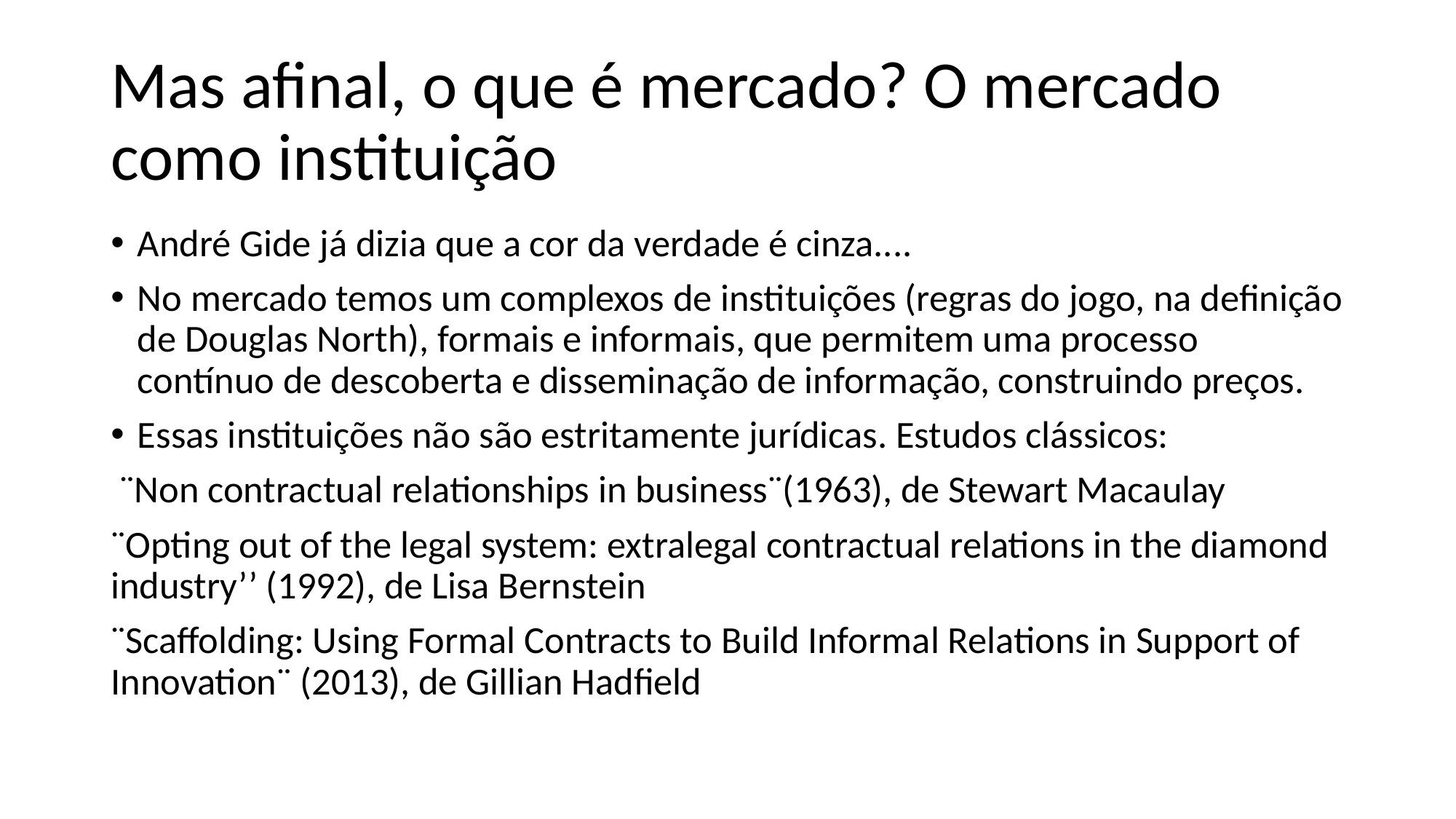

# Mas afinal, o que é mercado? O mercado como instituição
André Gide já dizia que a cor da verdade é cinza....
No mercado temos um complexos de instituições (regras do jogo, na definição de Douglas North), formais e informais, que permitem uma processo contínuo de descoberta e disseminação de informação, construindo preços.
Essas instituições não são estritamente jurídicas. Estudos clássicos:
 ¨Non contractual relationships in business¨(1963), de Stewart Macaulay
¨Opting out of the legal system: extralegal contractual relations in the diamond industry’’ (1992), de Lisa Bernstein
¨Scaffolding: Using Formal Contracts to Build Informal Relations in Support of Innovation¨ (2013), de Gillian Hadfield